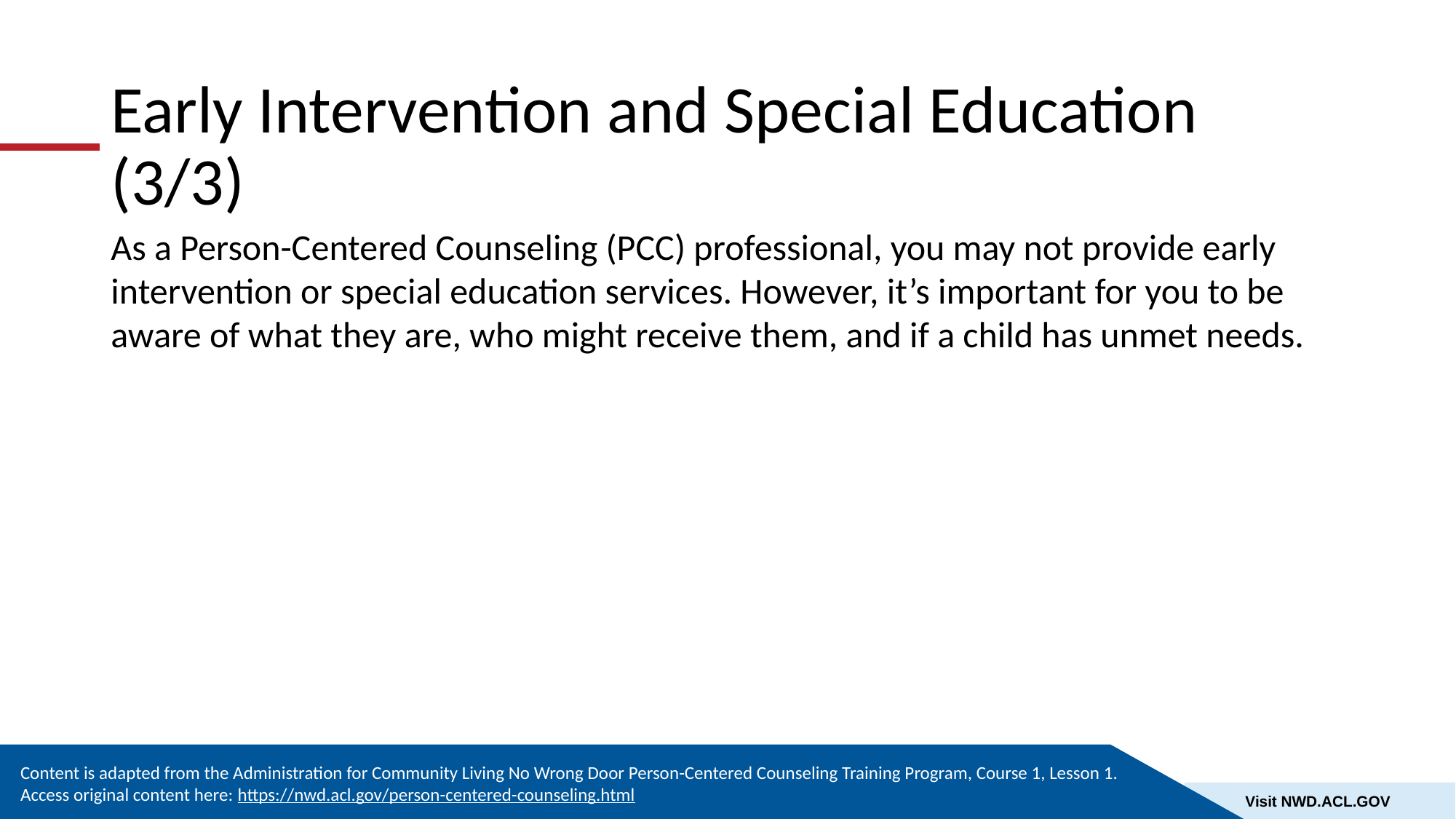

# Early Intervention and Special Education (3/3)
As a Person-Centered Counseling (PCC) professional, you may not provide early intervention or special education services. However, it’s important for you to be aware of what they are, who might receive them, and if a child has unmet needs.